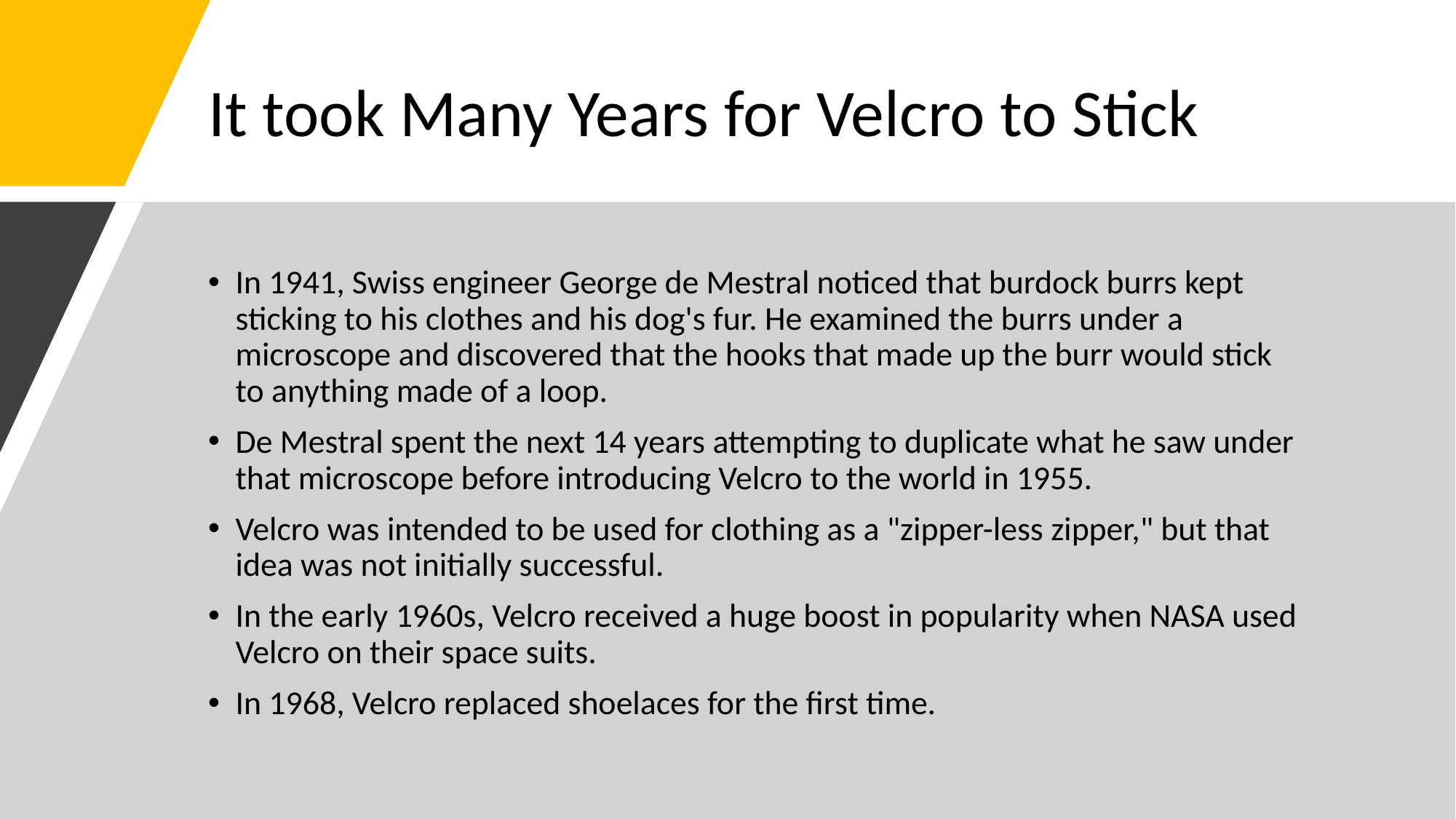

# It took Many Years for Velcro to Stick

In 1941, Swiss engineer George de Mestral noticed that burdock burrs kept sticking to his clothes and his dog's fur. He examined the burrs under a microscope and discovered that the hooks that made up the burr would stick to anything made of a loop.
De Mestral spent the next 14 years attempting to duplicate what he saw under that microscope before introducing Velcro to the world in 1955.
Velcro was intended to be used for clothing as a "zipper-less zipper," but that idea was not initially successful.
In the early 1960s, Velcro received a huge boost in popularity when NASA used Velcro on their space suits.
In 1968, Velcro replaced shoelaces for the first time.